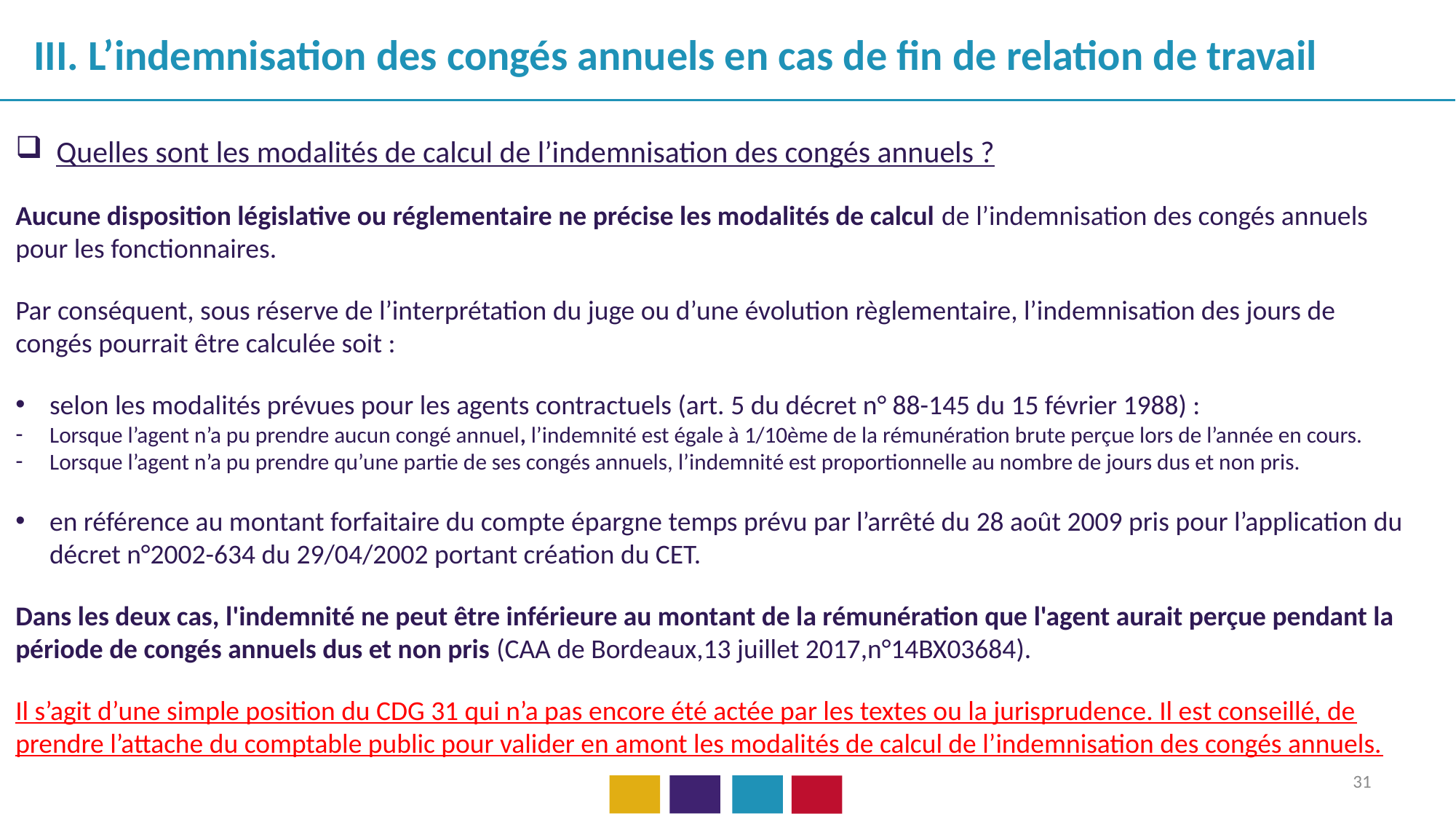

III. L’indemnisation des congés annuels en cas de fin de relation de travail
Quelles sont les modalités de calcul de l’indemnisation des congés annuels ?

Aucune disposition législative ou réglementaire ne précise les modalités de calcul de l’indemnisation des congés annuels pour les fonctionnaires.

Par conséquent, sous réserve de l’interprétation du juge ou d’une évolution règlementaire, l’indemnisation des jours de congés pourrait être calculée soit :

selon les modalités prévues pour les agents contractuels (art. 5 du décret n° 88-145 du 15 février 1988) :
Lorsque l’agent n’a pu prendre aucun congé annuel, l’indemnité est égale à 1/10ème de la rémunération brute perçue lors de l’année en cours.
Lorsque l’agent n’a pu prendre qu’une partie de ses congés annuels, l’indemnité est proportionnelle au nombre de jours dus et non pris.

en référence au montant forfaitaire du compte épargne temps prévu par l’arrêté du 28 août 2009 pris pour l’application du décret n°2002-634 du 29/04/2002 portant création du CET.

Dans les deux cas, l'indemnité ne peut être inférieure au montant de la rémunération que l'agent aurait perçue pendant la période de congés annuels dus et non pris (CAA de Bordeaux,13 juillet 2017,n°14BX03684).

Il s’agit d’une simple position du CDG 31 qui n’a pas encore été actée par les textes ou la jurisprudence. Il est conseillé, de prendre l’attache du comptable public pour valider en amont les modalités de calcul de l’indemnisation des congés annuels.

31